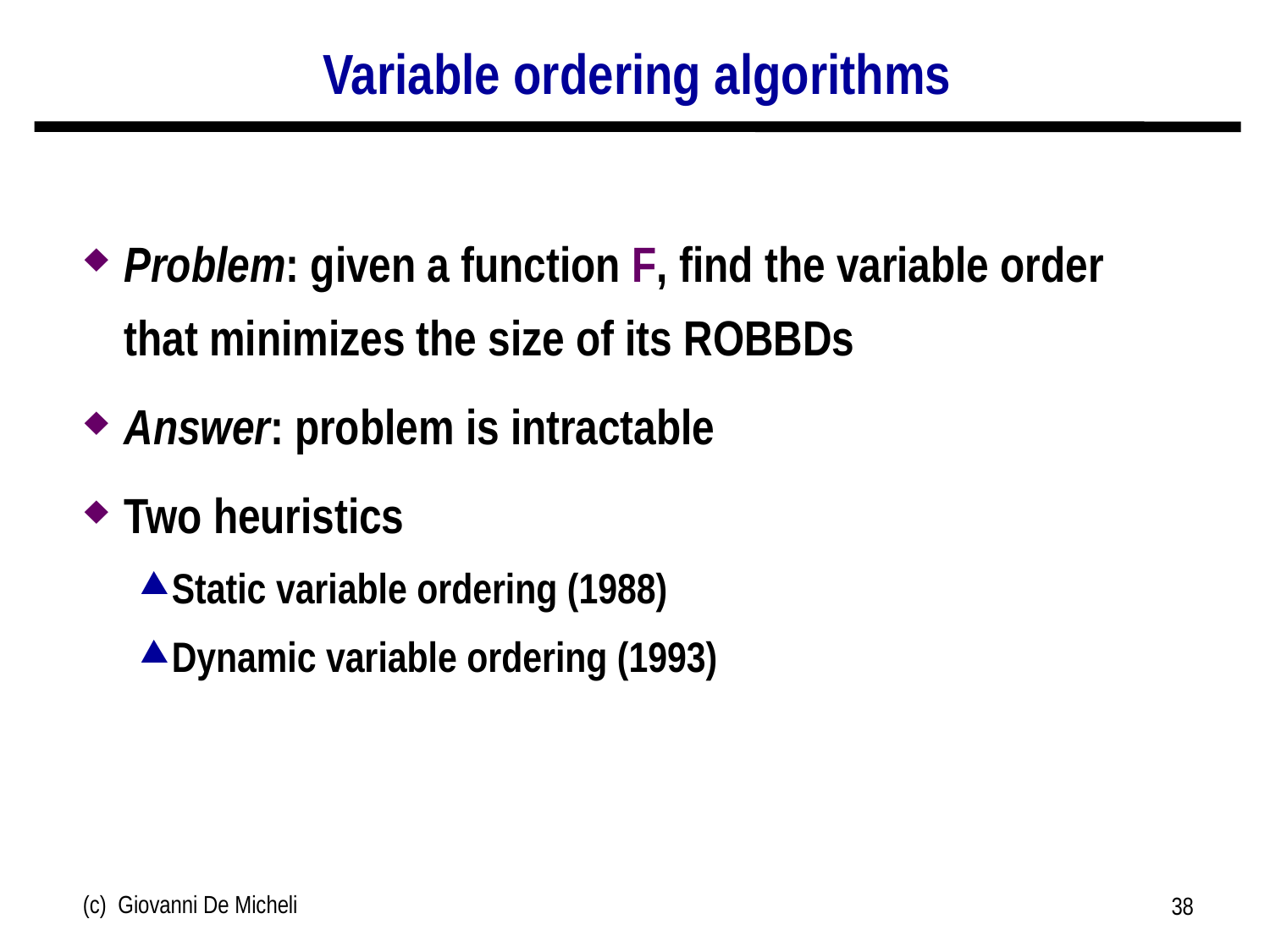

# Variable ordering algorithms
Problem: given a function F, find the variable order that minimizes the size of its ROBBDs
Answer: problem is intractable
Two heuristics
Static variable ordering (1988)
Dynamic variable ordering (1993)
(c)  Giovanni De Micheli
38